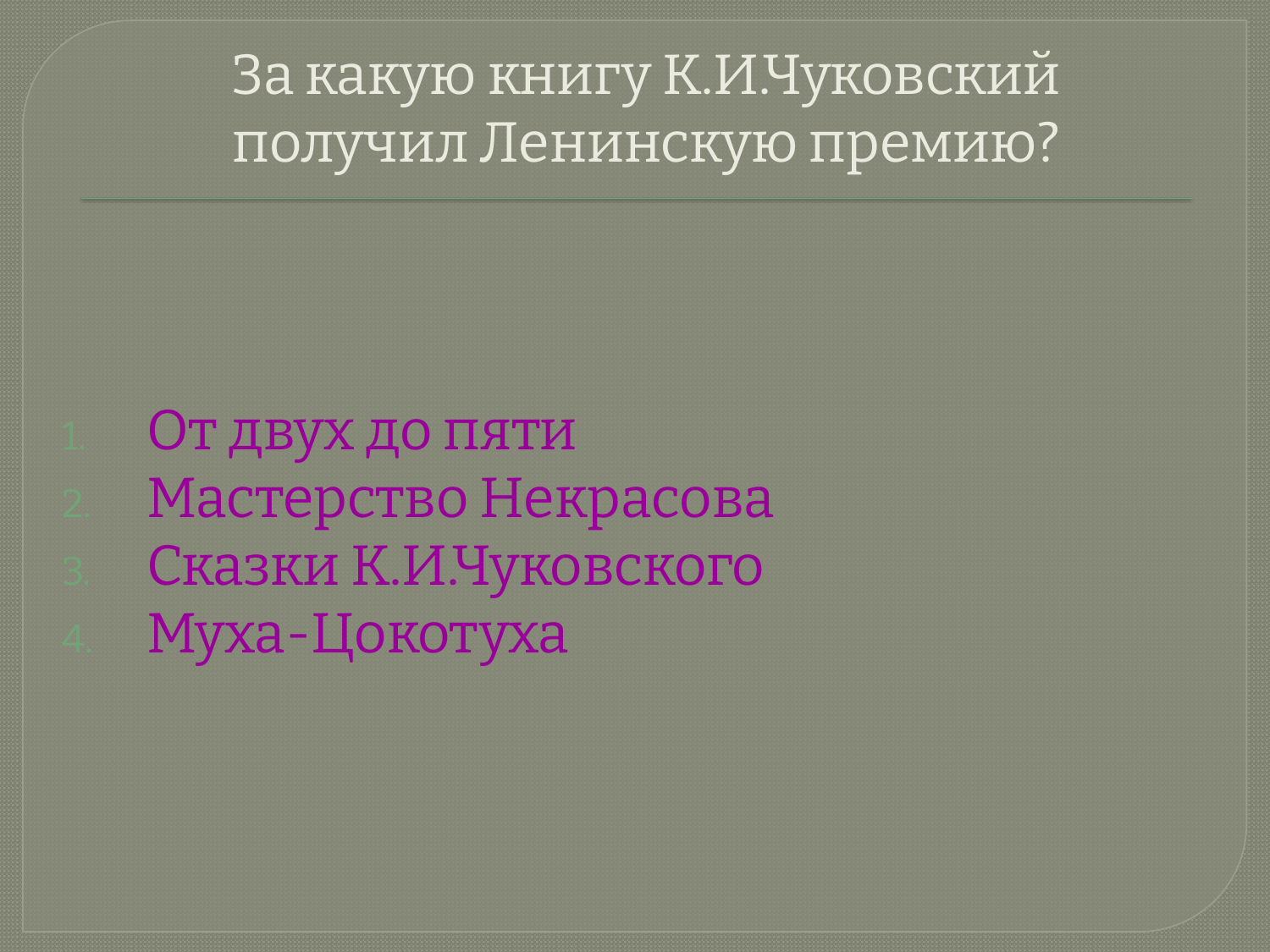

# За какую книгу К.И.Чуковский получил Ленинскую премию?
От двух до пяти
Мастерство Некрасова
Сказки К.И.Чуковского
Муха-Цокотуха